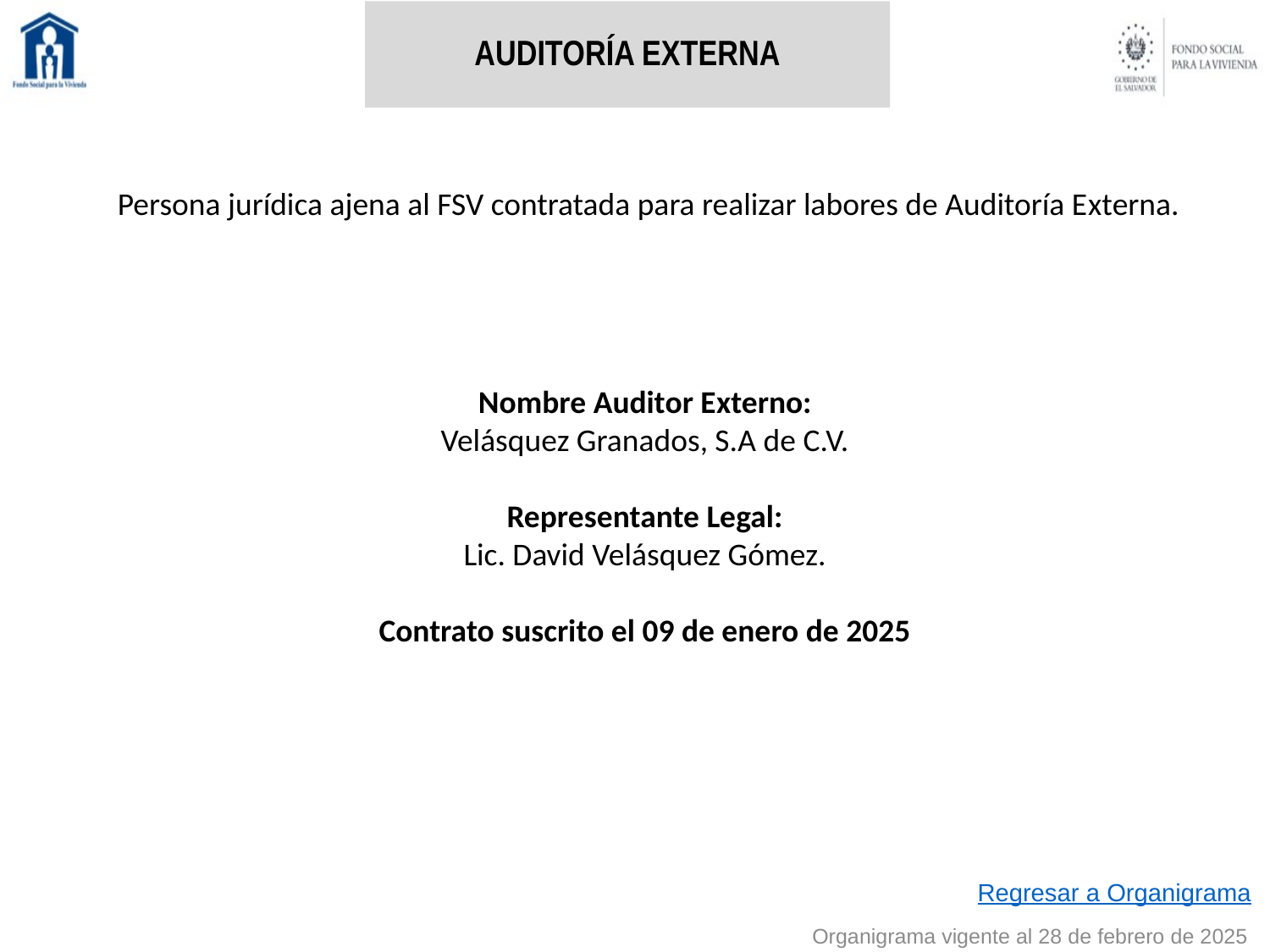

AUDITORÍA EXTERNA
Persona jurídica ajena al FSV contratada para realizar labores de Auditoría Externa.
Nombre Auditor Externo:
Velásquez Granados, S.A de C.V.

Representante Legal:
Lic. David Velásquez Gómez.

Contrato suscrito el 09 de enero de 2025
Regresar a Organigrama
Organigrama vigente al 28 de febrero de 2025